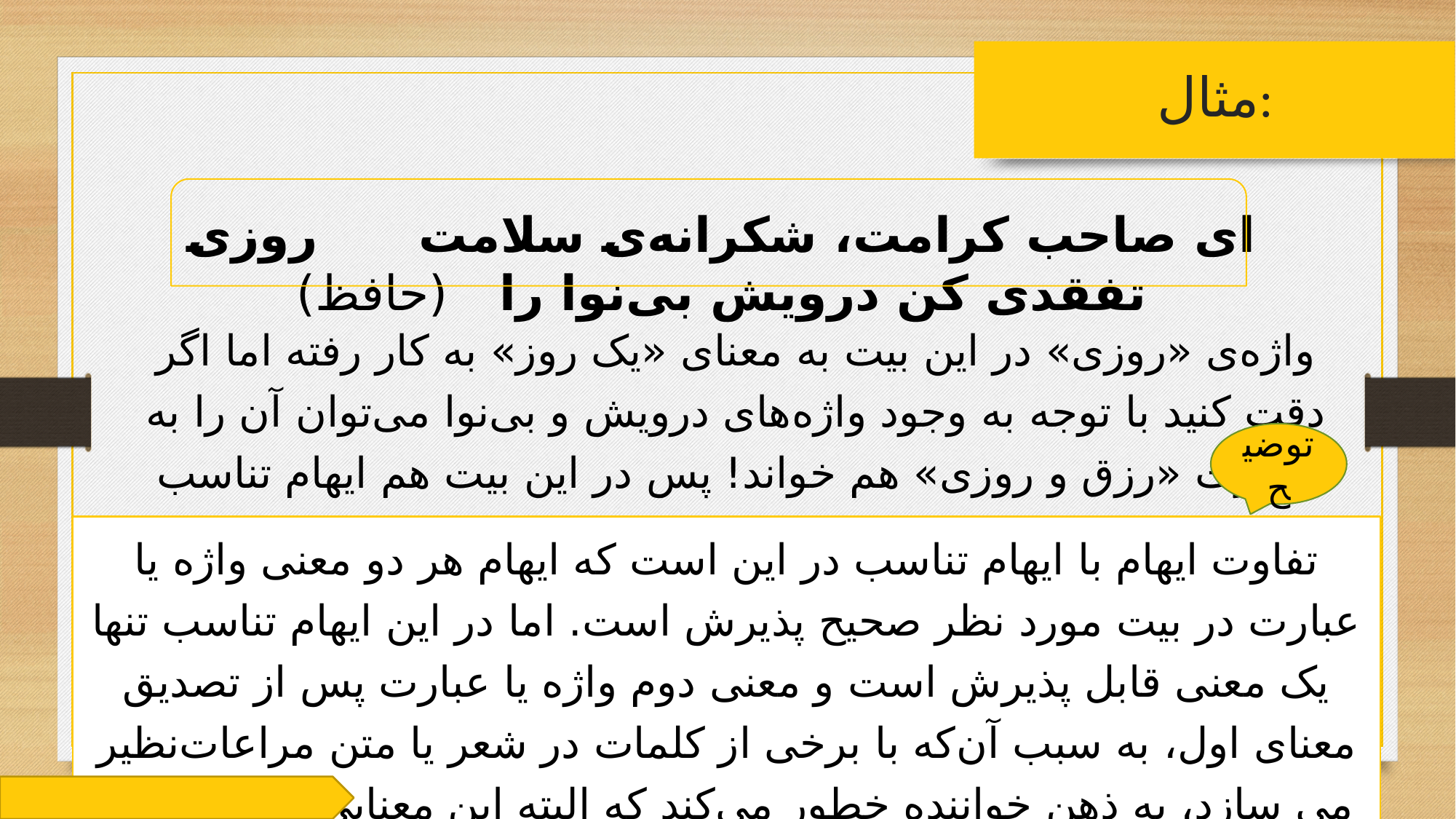

# مثال:

ای صاحب کرامت، شکرانه‌ی سلامت      روزی تفقدی کن درویش بی‌نوا را   (حافظ)
واژه‌ی «روزی» در این بیت به معنای «یک روز» به کار رفته اما اگر دقت کنید با توجه به وجود واژه‌های درویش و بی‌نوا می‌توان آن را به صورت «رزق و روزی» هم خواند! پس در این بیت هم ایهام تناسب وجود دارد.
توضیح
تفاوت ایهام با ایهام تناسب در این است که ایهام هر دو معنی واژه یا عبارت در بیت مورد نظر صحیح پذیرش است. اما در این ایهام تناسب تنها یک معنی قابل پذیرش است و معنی دوم واژه یا عبارت پس از تصدیق معنای اول، به سبب آن‌که با برخی از کلمات در شعر یا متن مراعات‌نظیر می سازد، به ذهن خواننده خطور می‌کند که البته این معنایی که با کلمات دیگر تناسب دارد، مورد پذیرش نیست.